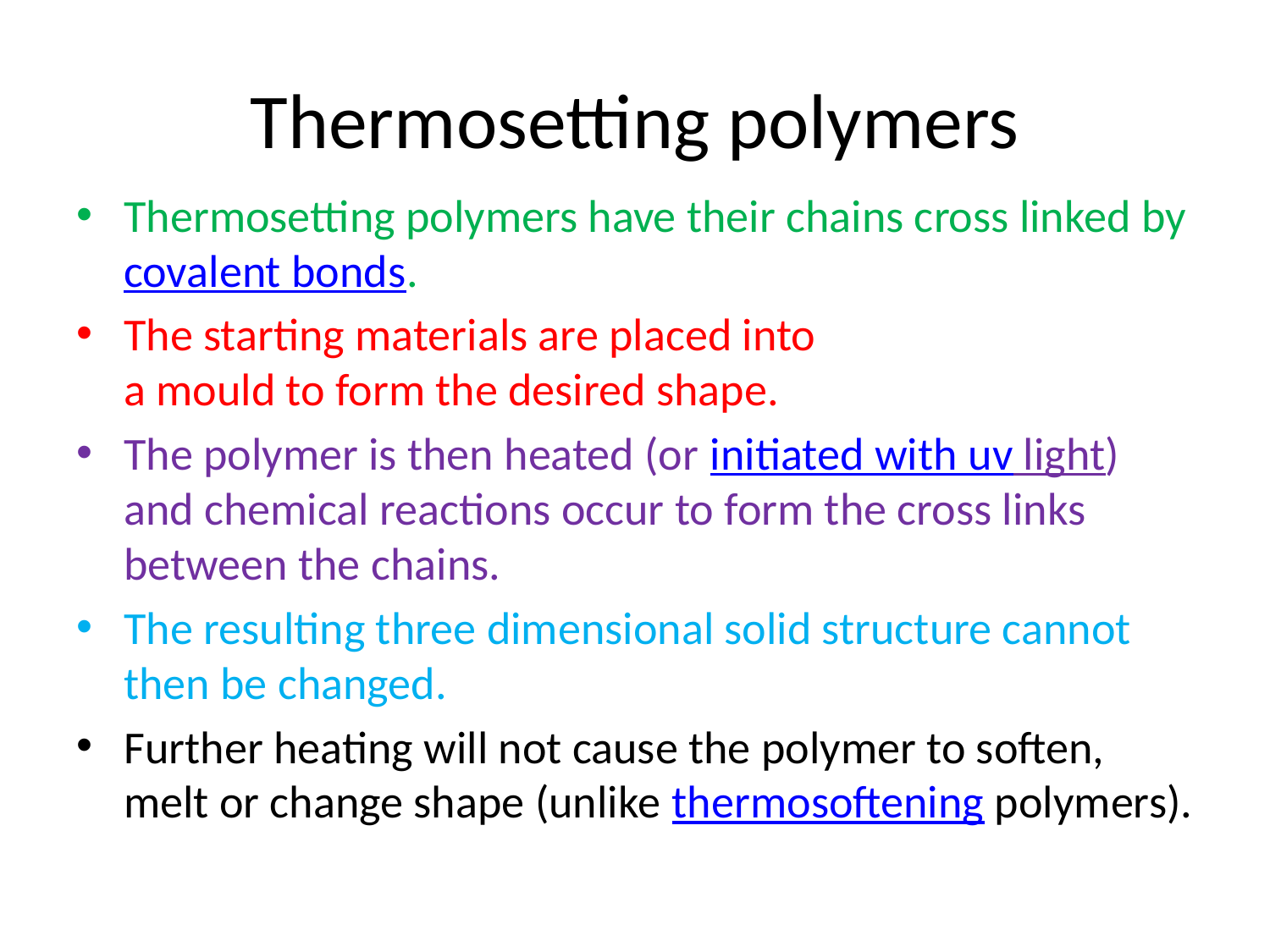

# Thermosetting polymers
Thermosetting polymers have their chains cross linked by
covalent bonds.
The starting materials are placed into
a mould to form the desired shape.
The polymer is then heated (or initiated with uv light) and chemical reactions occur to form the cross links between the chains.
The resulting three dimensional solid structure cannot then be changed.
Further heating will not cause the polymer to soften,
melt or change shape (unlike thermosoftening polymers).